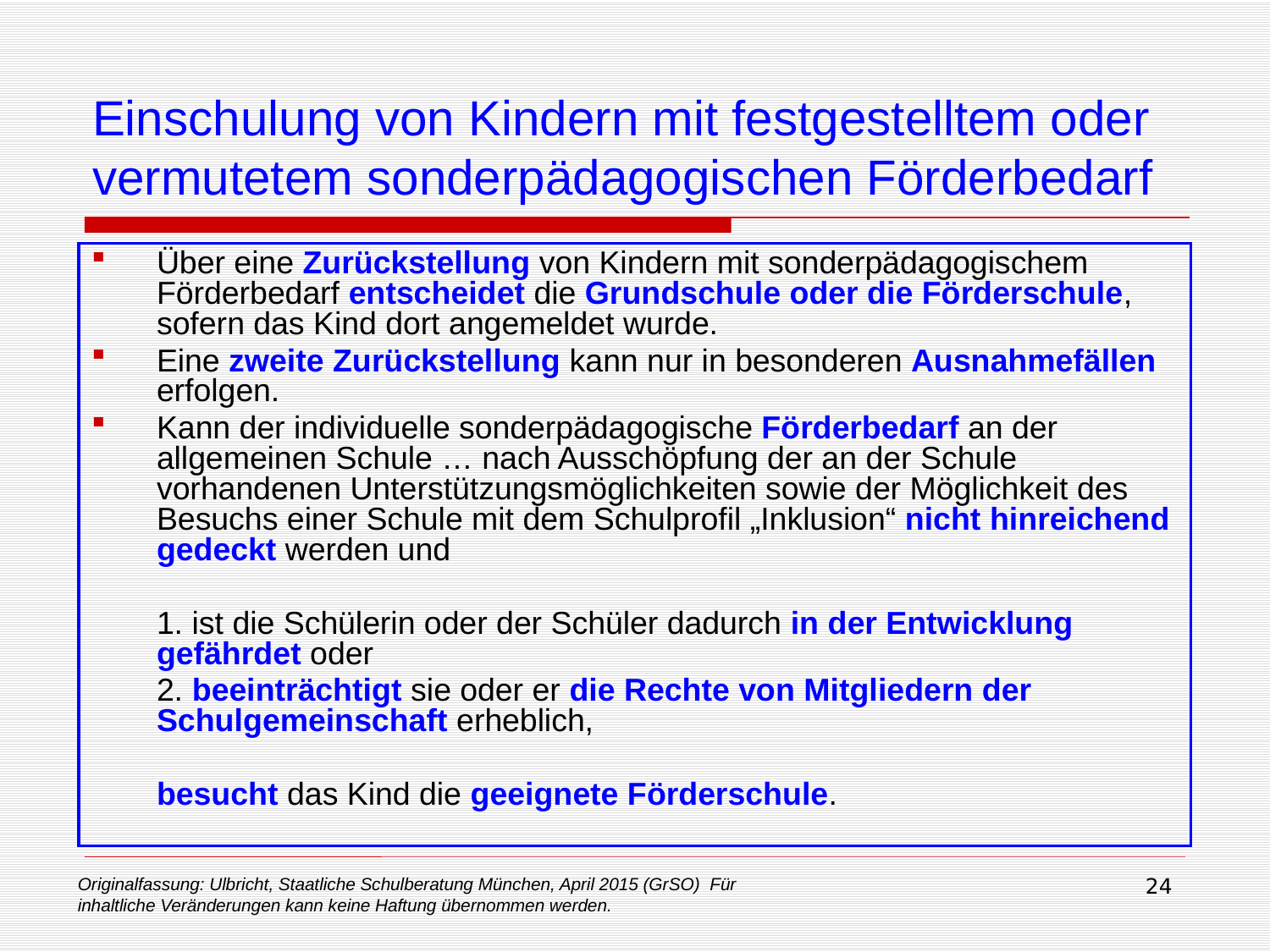

# Einschulung von Kindern mit festgestelltem oder vermutetem sonderpädagogischen Förderbedarf
Über eine Zurückstellung von Kindern mit sonderpädagogischem Förderbedarf entscheidet die Grundschule oder die Förderschule, sofern das Kind dort angemeldet wurde.
Eine zweite Zurückstellung kann nur in besonderen Ausnahmefällen erfolgen.
Kann der individuelle sonderpädagogische Förderbedarf an der allgemeinen Schule … nach Ausschöpfung der an der Schule vorhandenen Unterstützungsmöglichkeiten sowie der Möglichkeit des Besuchs einer Schule mit dem Schulprofil „Inklusion“ nicht hinreichend gedeckt werden und

	1. ist die Schülerin oder der Schüler dadurch in der Entwicklung gefährdet oder
	2. beeinträchtigt sie oder er die Rechte von Mitgliedern der Schulgemeinschaft erheblich,

	besucht das Kind die geeignete Förderschule.
Originalfassung: Ulbricht, Staatliche Schulberatung München, April 2015 (GrSO)  Für inhaltliche Veränderungen kann keine Haftung übernommen werden.
24